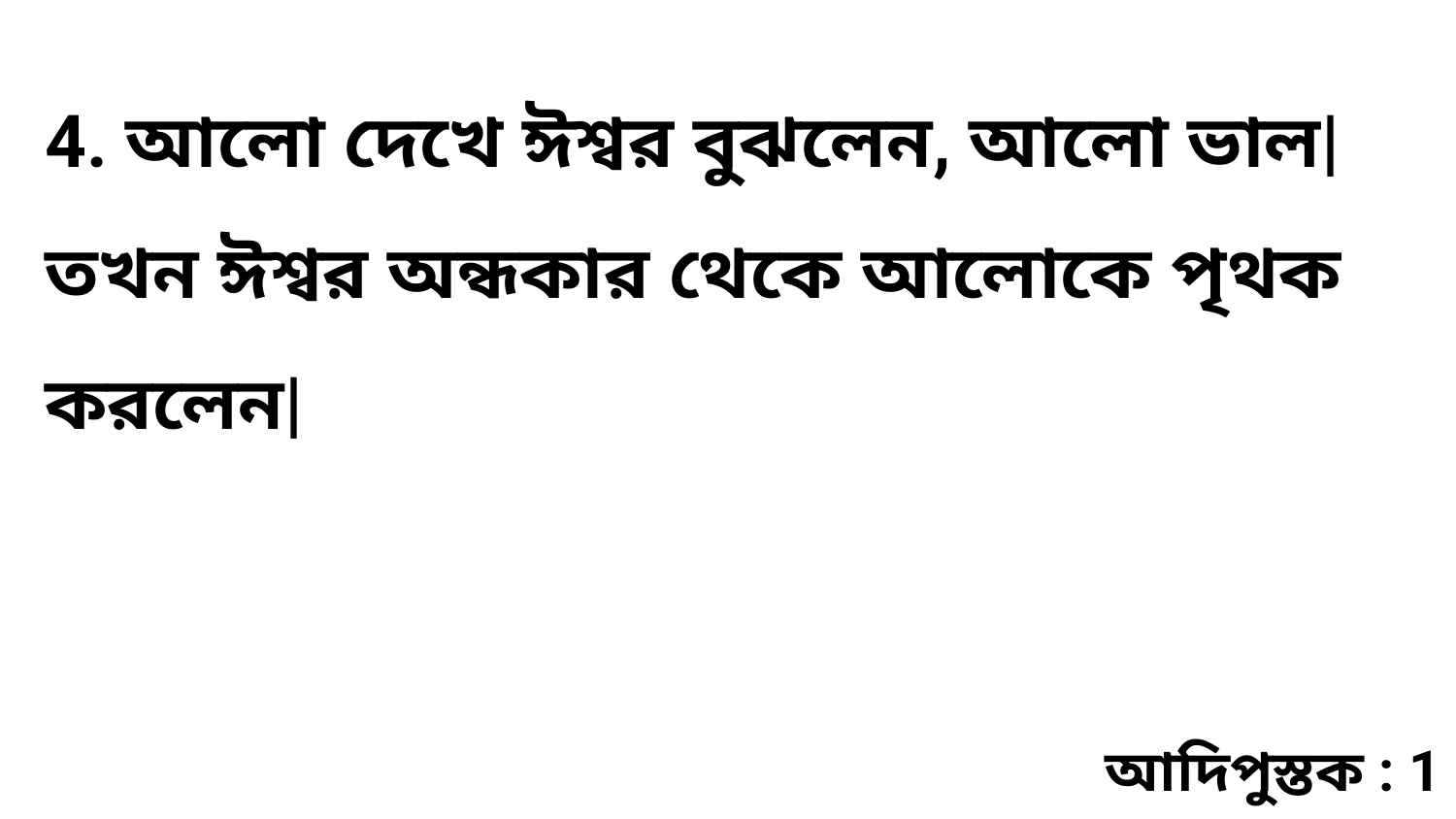

4. আলো দেখে ঈশ্বর বুঝলেন, আলো ভাল| তখন ঈশ্বর অন্ধকার থেকে আলোকে পৃথক করলেন|
আদিপুস্তক : 1